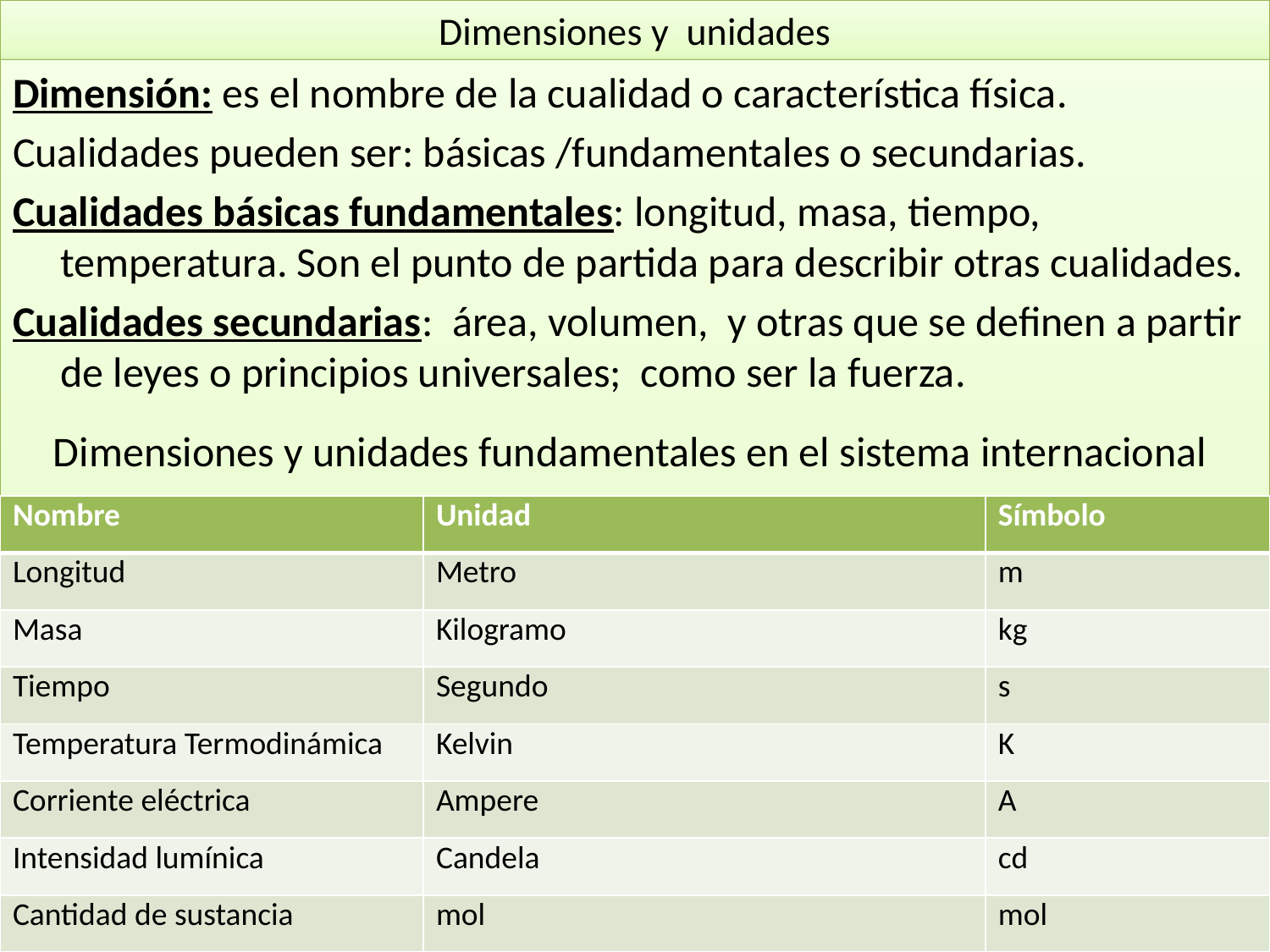

# Dimensiones y  unidades
Dimensión: es el nombre de la cualidad o característica física.
Cualidades pueden ser: básicas /fundamentales o secundarias.
Cualidades básicas fundamentales: longitud, masa, tiempo, temperatura. Son el punto de partida para describir otras cualidades.
Cualidades secundarias:  área, volumen,  y otras que se definen a partir de leyes o principios universales;  como ser la fuerza.

Dimensiones y unidades fundamentales en el sistema internacional

| Nombre | Unidad | Símbolo |
| --- | --- | --- |
| Longitud | Metro | m |
| Masa | Kilogramo | kg |
| Tiempo | Segundo | s |
| Temperatura Termodinámica | Kelvin | K |
| Corriente eléctrica | Ampere | A |
| Intensidad lumínica | Candela | cd |
| Cantidad de sustancia | mol | mol |
5